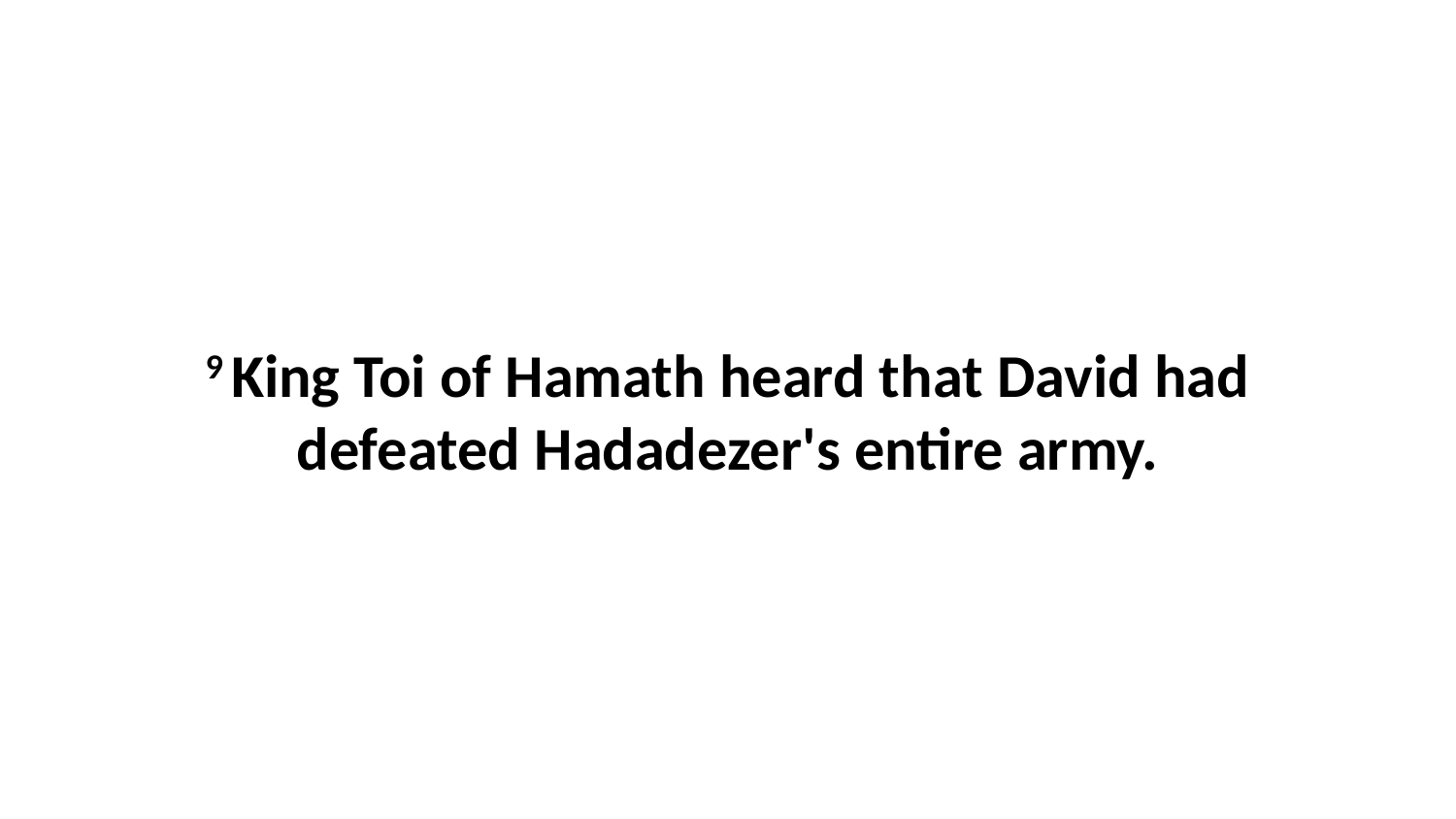

9 King Toi of Hamath heard that David had defeated Hadadezer's entire army.